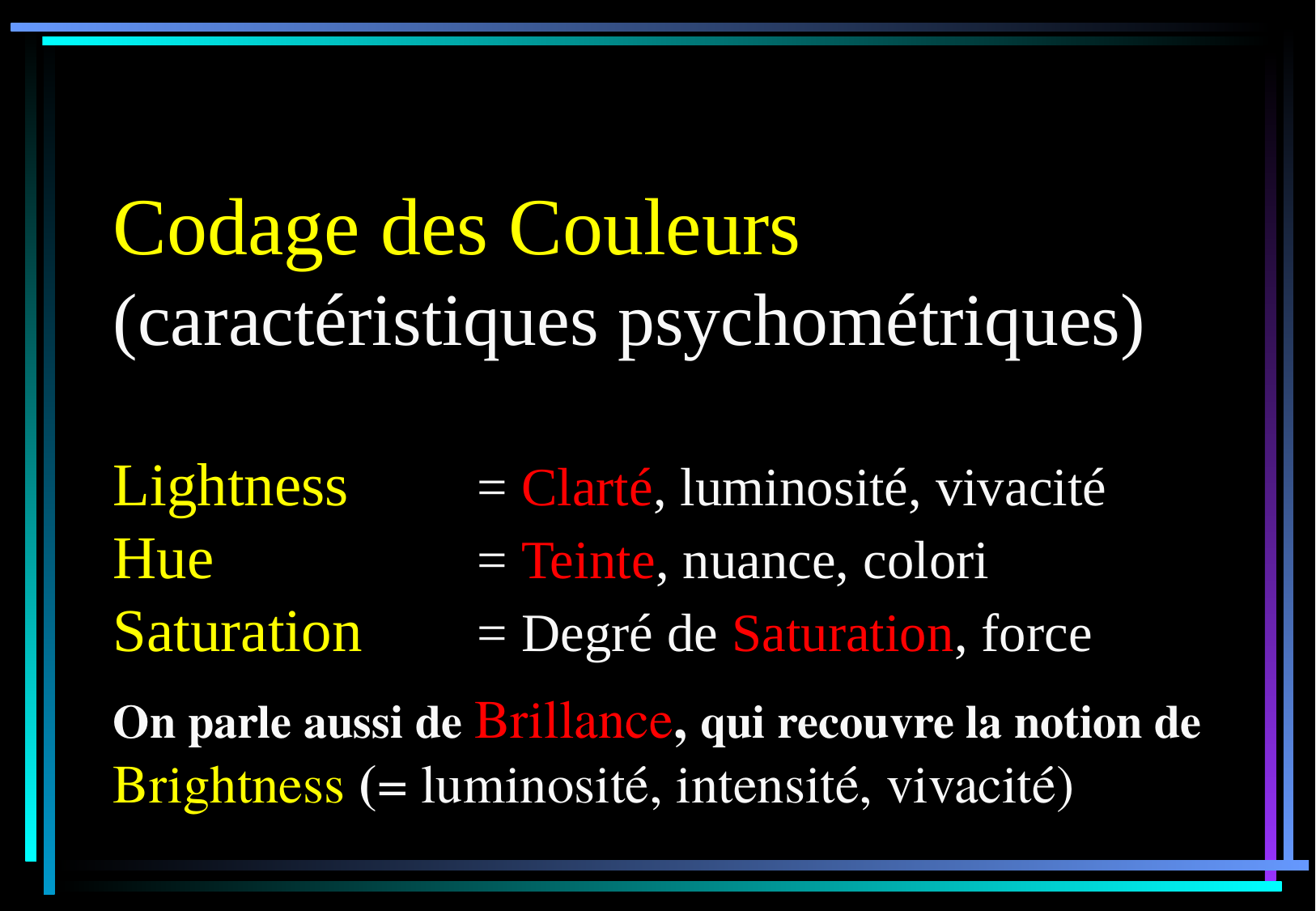

#

Codage des Couleurs  (caractéristiques psychométriques)

Lightness 	= Clarté, luminosité, vivacité
Hue 			= Teinte, nuance, colori
Saturation 	= Degré de Saturation, force

On parle aussi de Brillance, qui recouvre la notion de Brightness (= luminosité, intensité, vivacité)